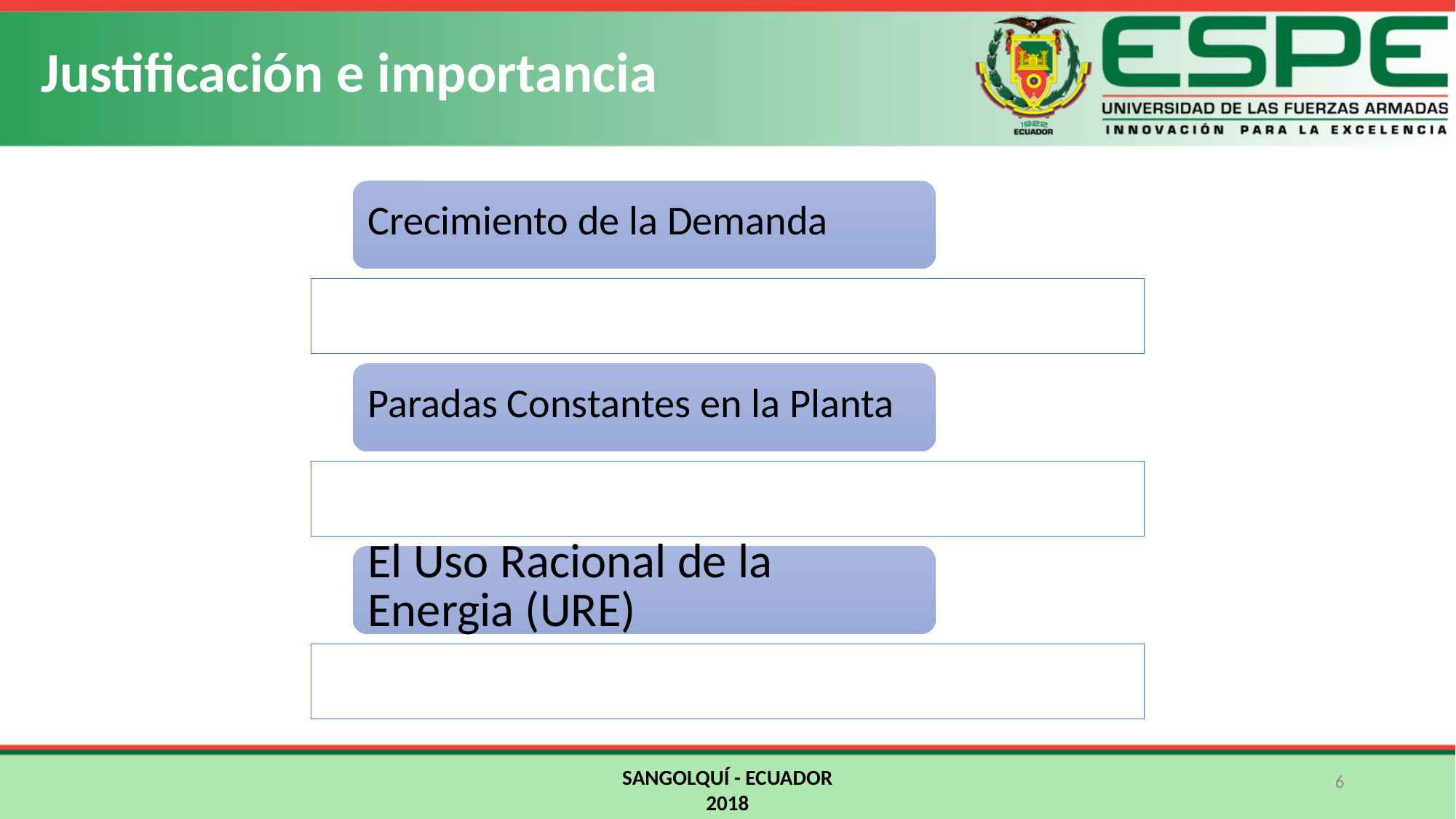

# Justificación e importancia
Paradas Constantes en la Planta
Crecimiento de la Demanda
El Uso Racional de la Energia (URE)
SANGOLQUÍ - ECUADOR
2018
6